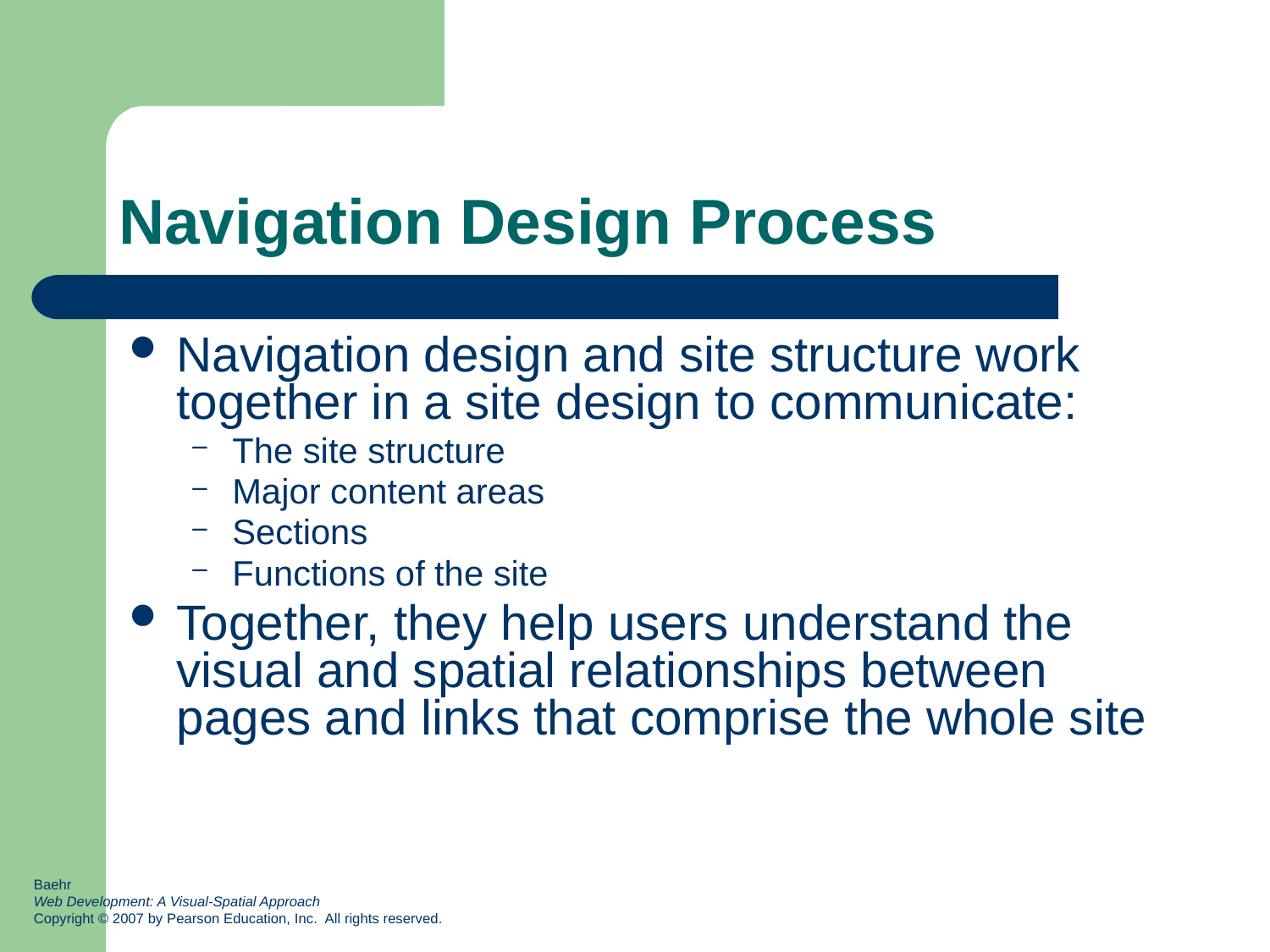

# Navigation Design Process
Navigation design and site structure work together in a site design to communicate:
The site structure
Major content areas
Sections
Functions of the site
Together, they help users understand the visual and spatial relationships between pages and links that comprise the whole site

Baehr
Web Development: A Visual-Spatial Approach
Copyright © 2007 by Pearson Education, Inc.  All rights reserved.